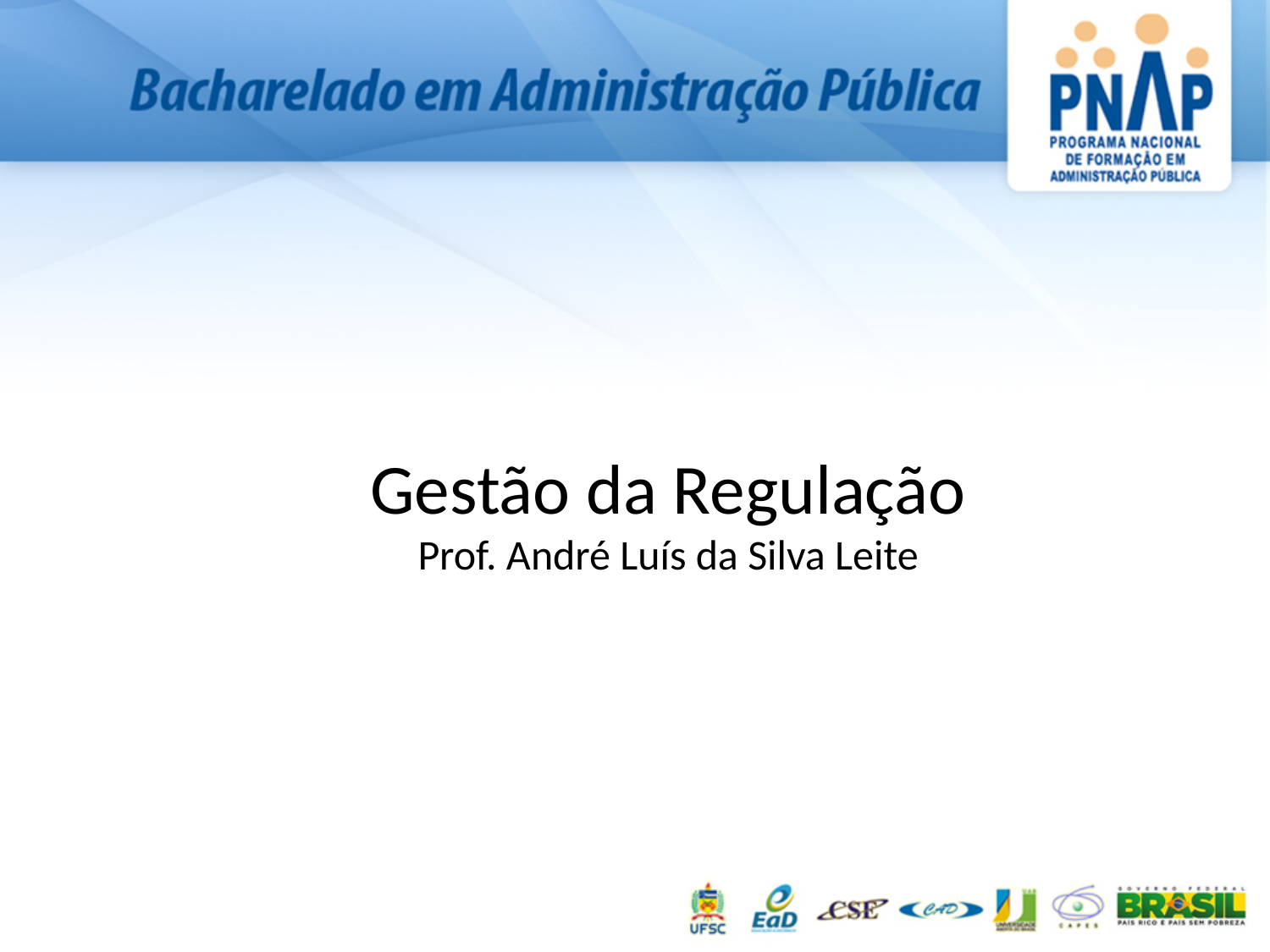

Gestão da Regulação
Prof. André Luís da Silva Leite